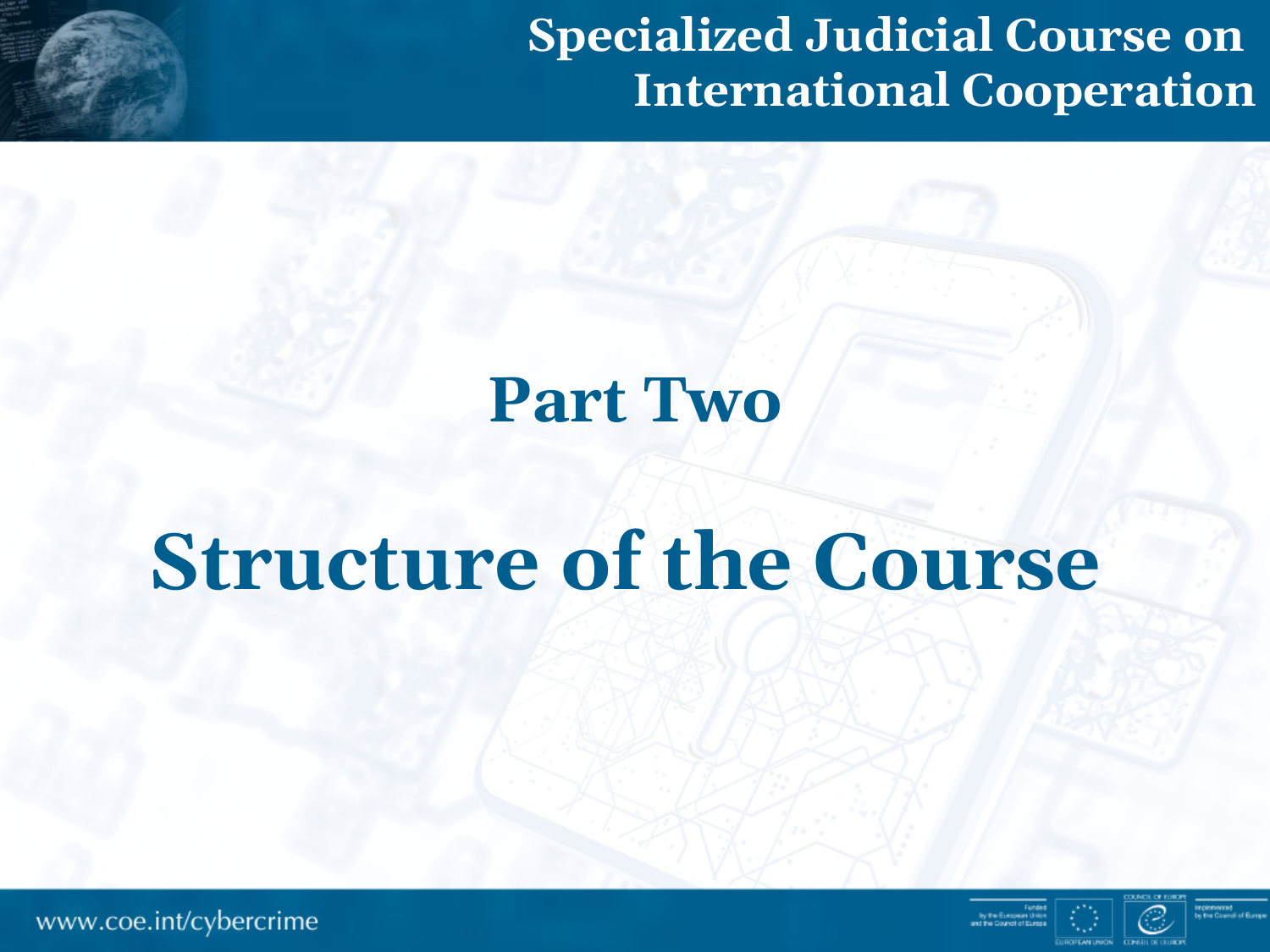

Specialized Judicial Course on
International Cooperation
# Part Two Structure of the Course